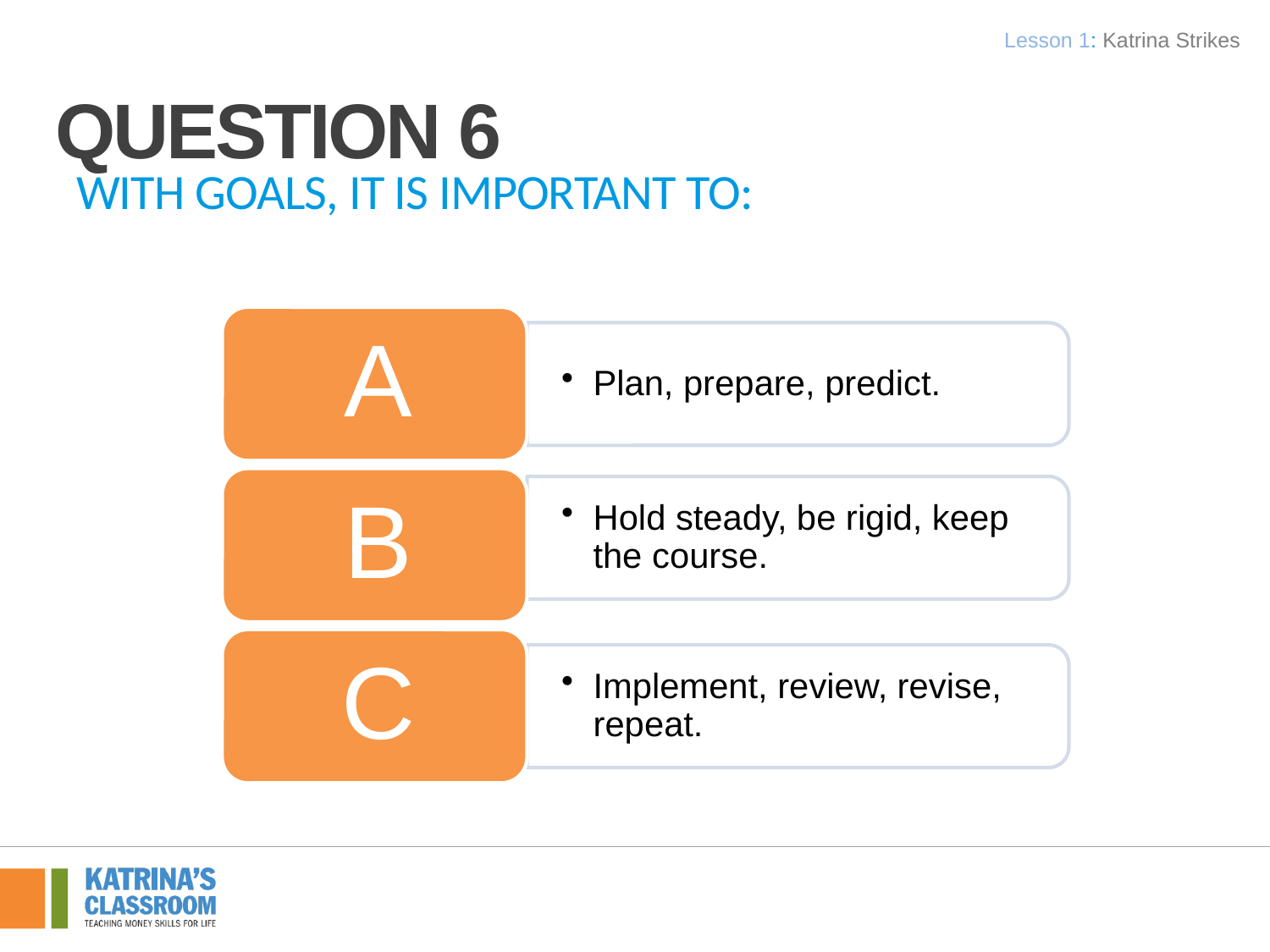

Lesson 1: Katrina Strikes
# Question 6
With goals, it is important to:
Plan, prepare, predict.
A
Hold steady, be rigid, keep the course.
B
Implement, review, revise, repeat.
C